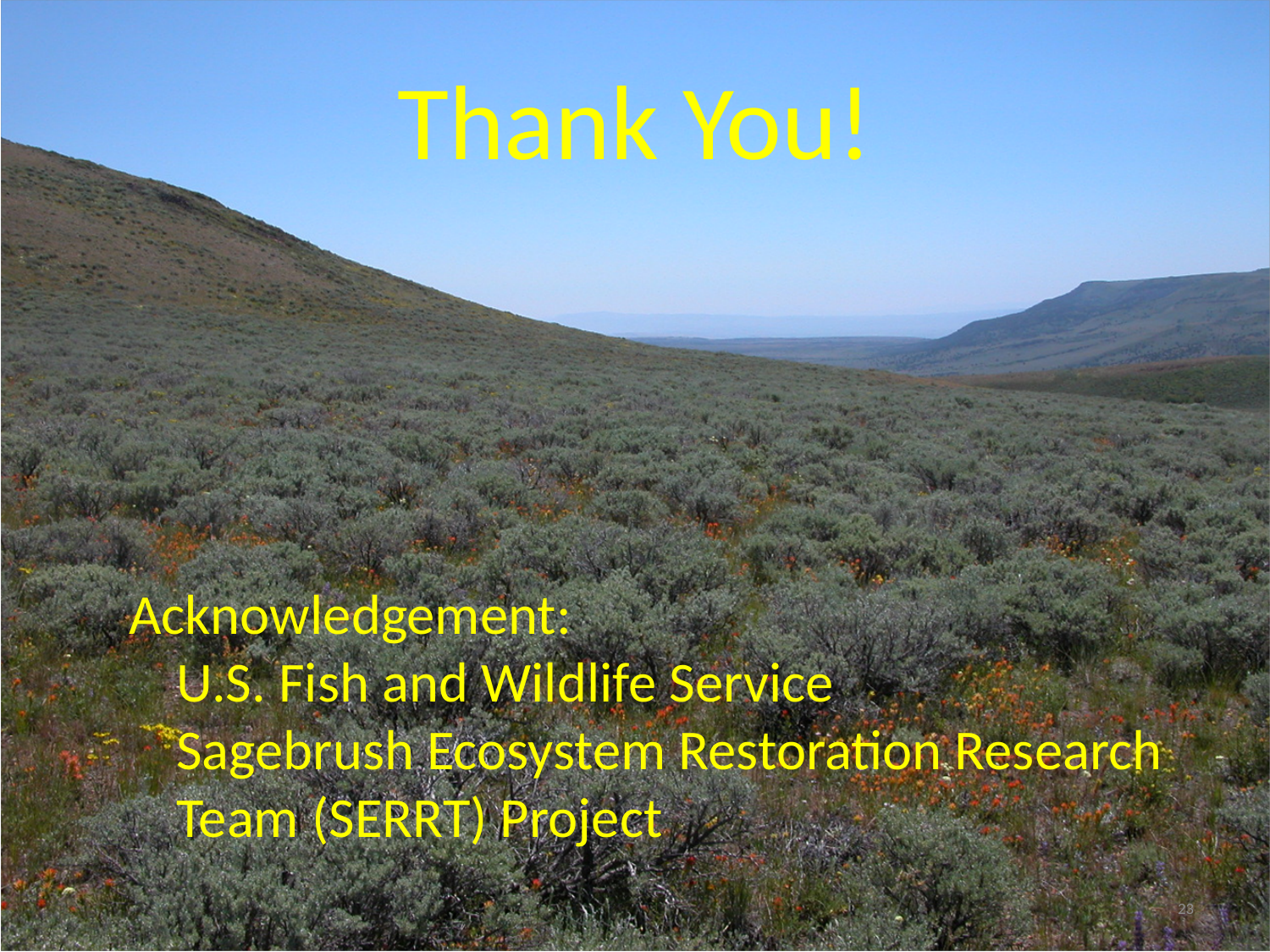

# Thank You!
Acknowledgement:
U.S. Fish and Wildlife Service
Sagebrush Ecosystem Restoration Research Team (SERRT) Project
23